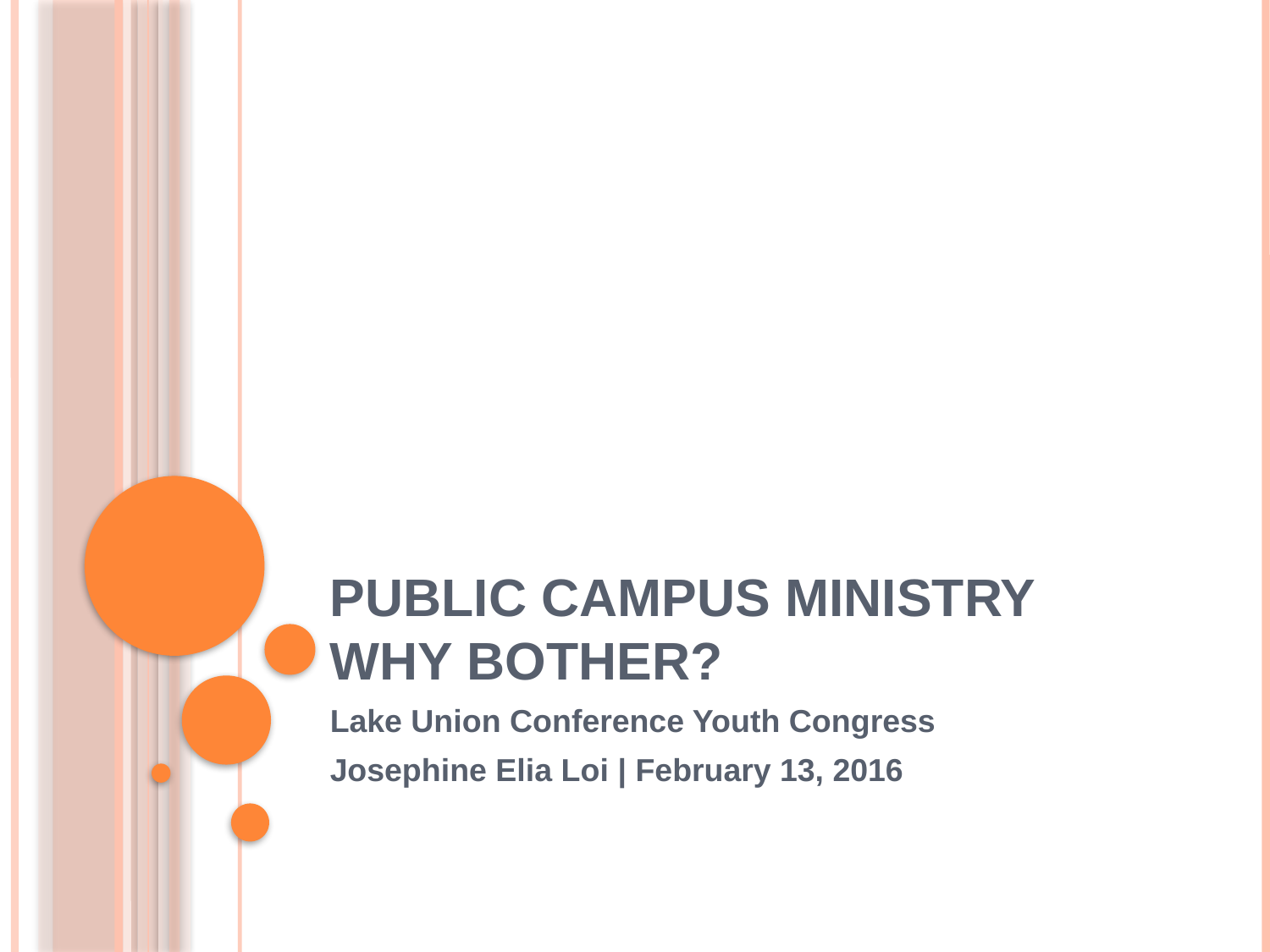

# PUBLIC CAMPUS MINISTRY Why Bother?
Lake Union Conference Youth Congress
Josephine Elia Loi | February 13, 2016